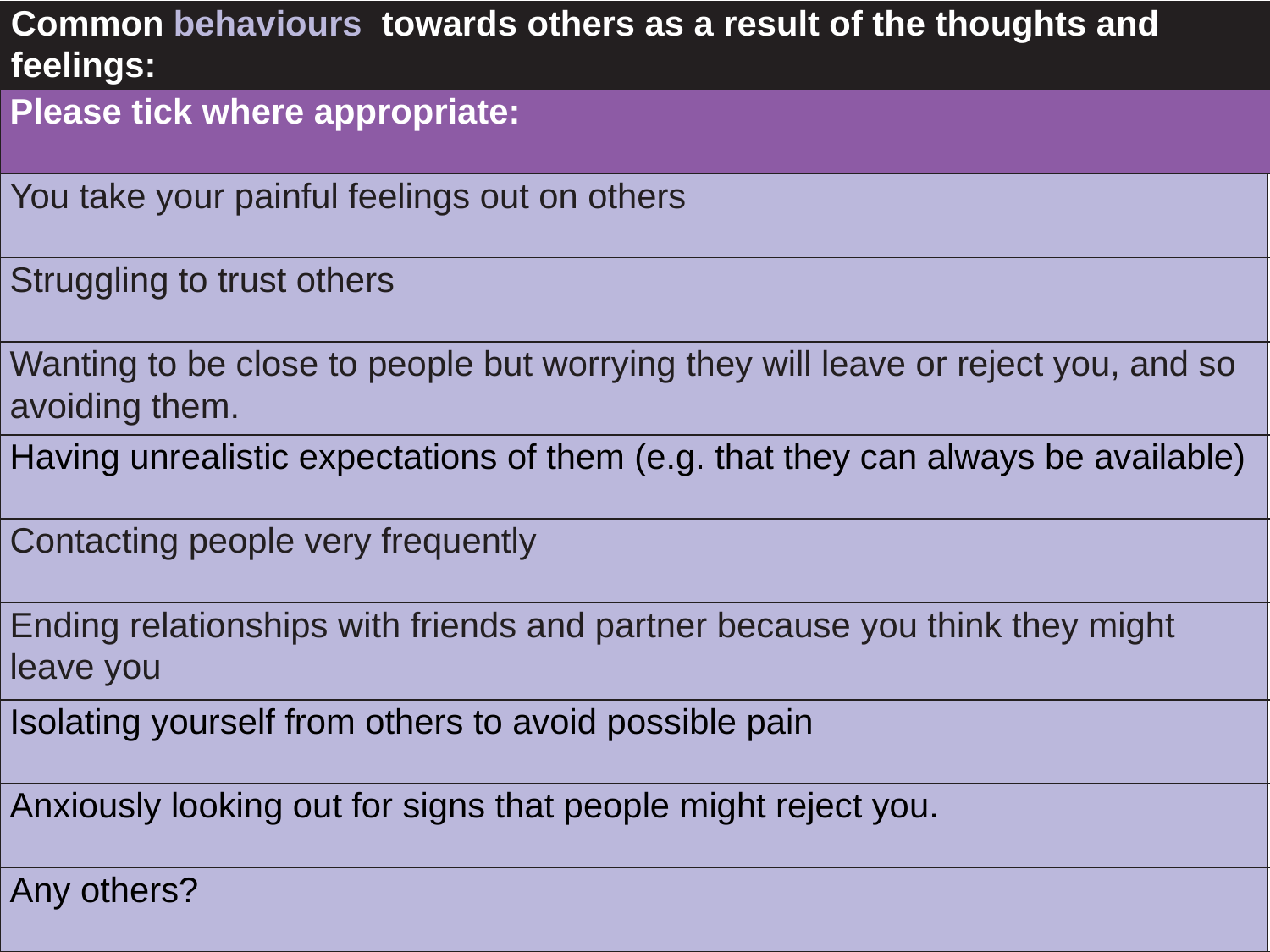

| Common behaviours towards others as a result of the thoughts and feelings: |  |
| --- | --- |
| Please tick where appropriate: |  |
| You take your painful feelings out on others |  |
| Struggling to trust others |  |
| Wanting to be close to people but worrying they will leave or reject you, and so avoiding them. |  |
| Having unrealistic expectations of them (e.g. that they can always be available) |  |
| Contacting people very frequently |  |
| Ending relationships with friends and partner because you think they might leave you |  |
| Isolating yourself from others to avoid possible pain |  |
| Anxiously looking out for signs that people might reject you. |  |
| Any others? |  |